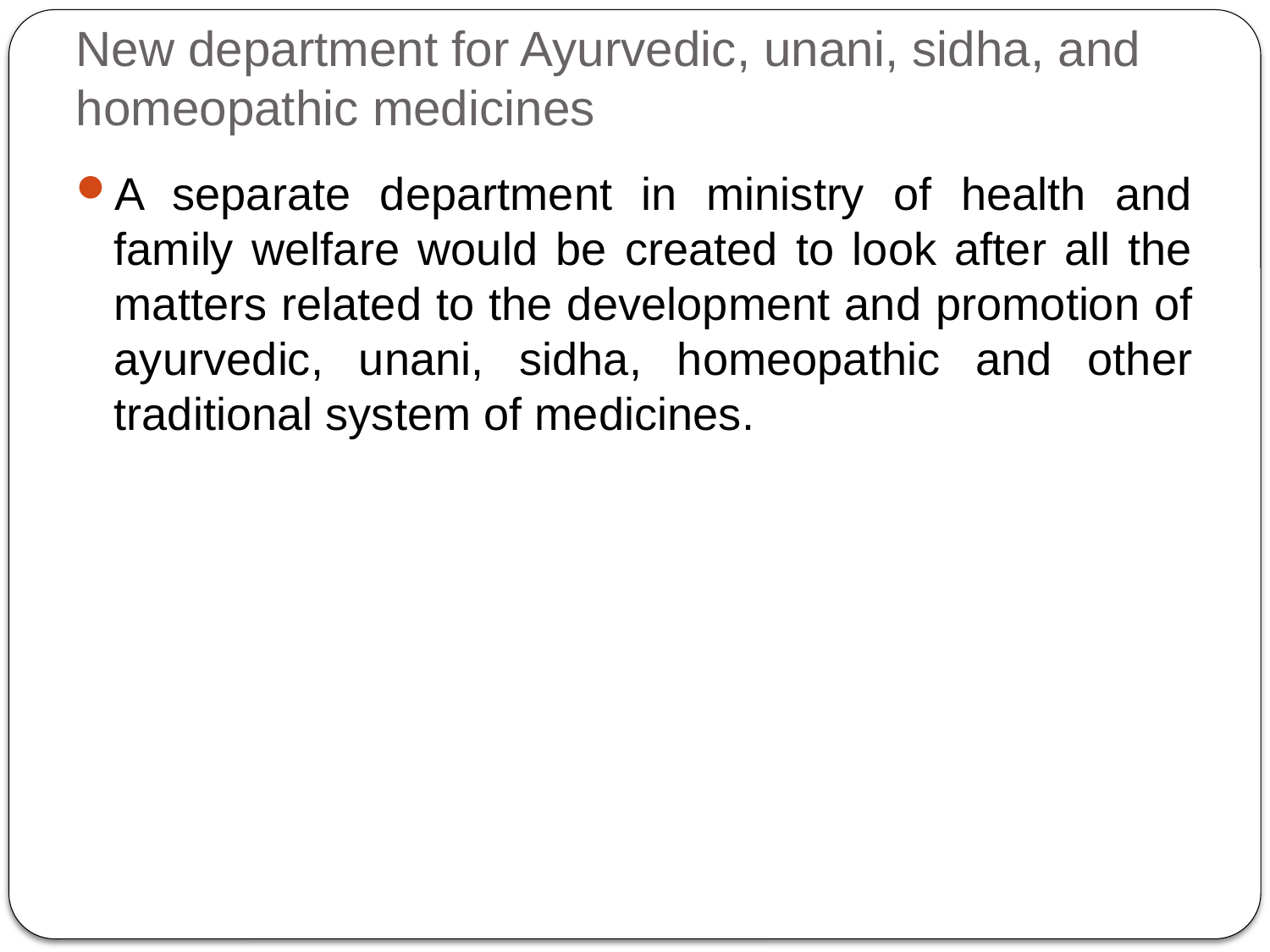

# New department for Ayurvedic, unani, sidha, and homeopathic medicines
A separate department in ministry of health and family welfare would be created to look after all the matters related to the development and promotion of ayurvedic, unani, sidha, homeopathic and other traditional system of medicines.